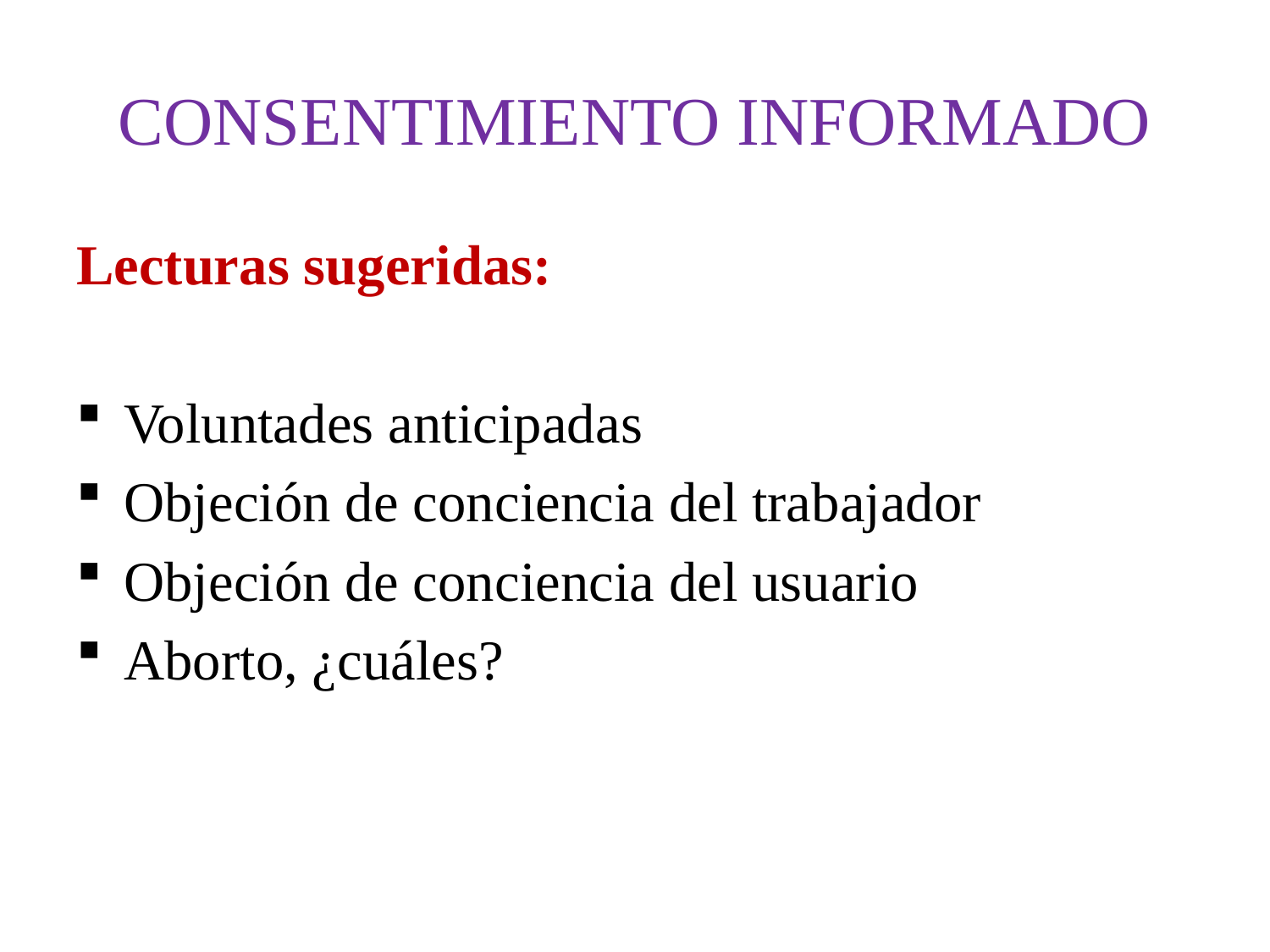

# CONSENTIMIENTO INFORMADO
Lecturas sugeridas:

Voluntades anticipadas
Objeción de conciencia del trabajador
Objeción de conciencia del usuario
Aborto, ¿cuáles?